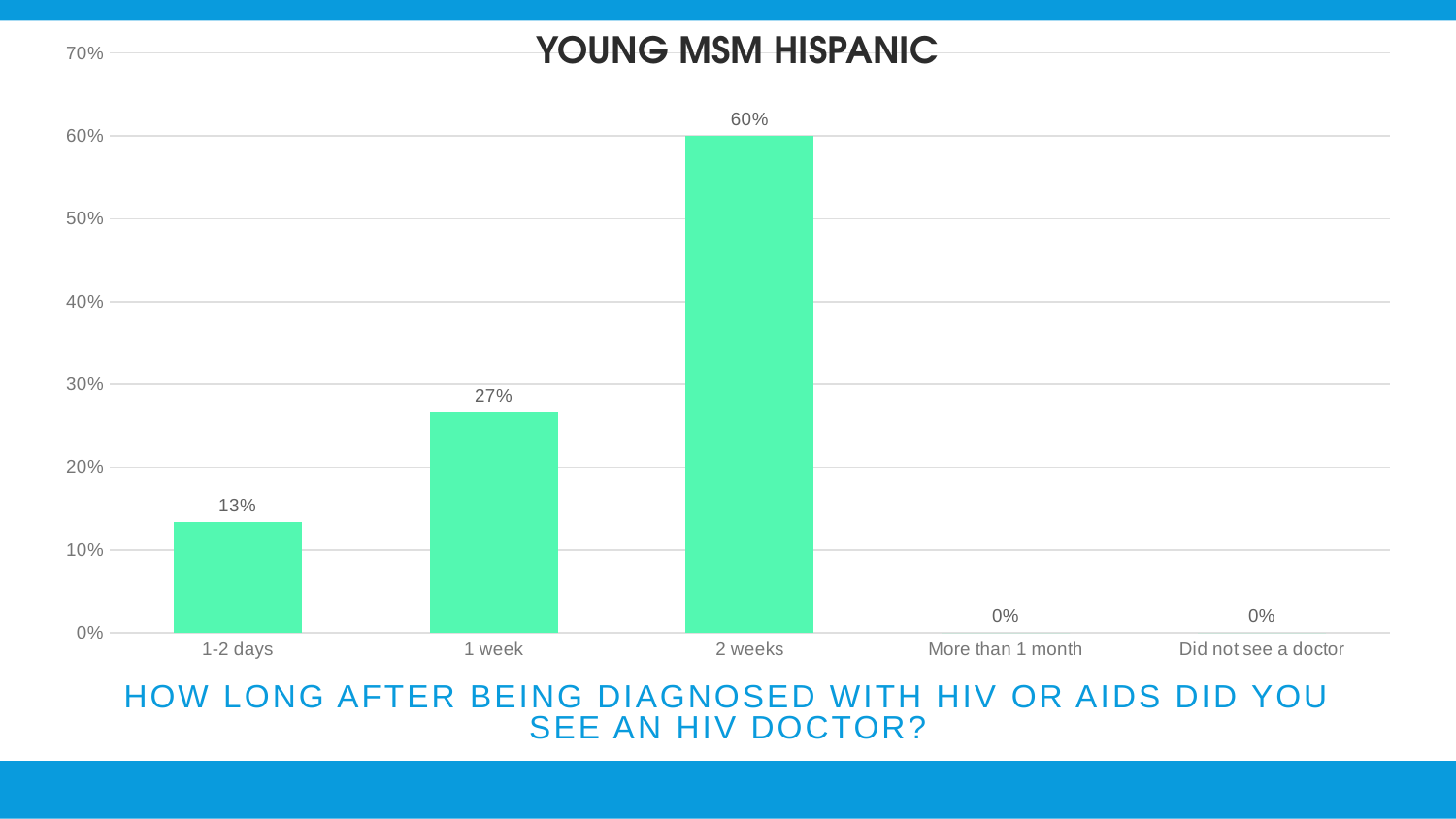

YOUNG MSM HISPANIC

### Chart

| Category | Responses |
|---|---|
| 1-2 days | 0.1333 |
| 1 week | 0.2667 |
| 2 weeks | 0.6 |
| More than 1 month | 0.0 |
| Did not see a doctor | 0.0 |
# How long after being diagnosed with HIV or AIDS did you see an HIV doctor?